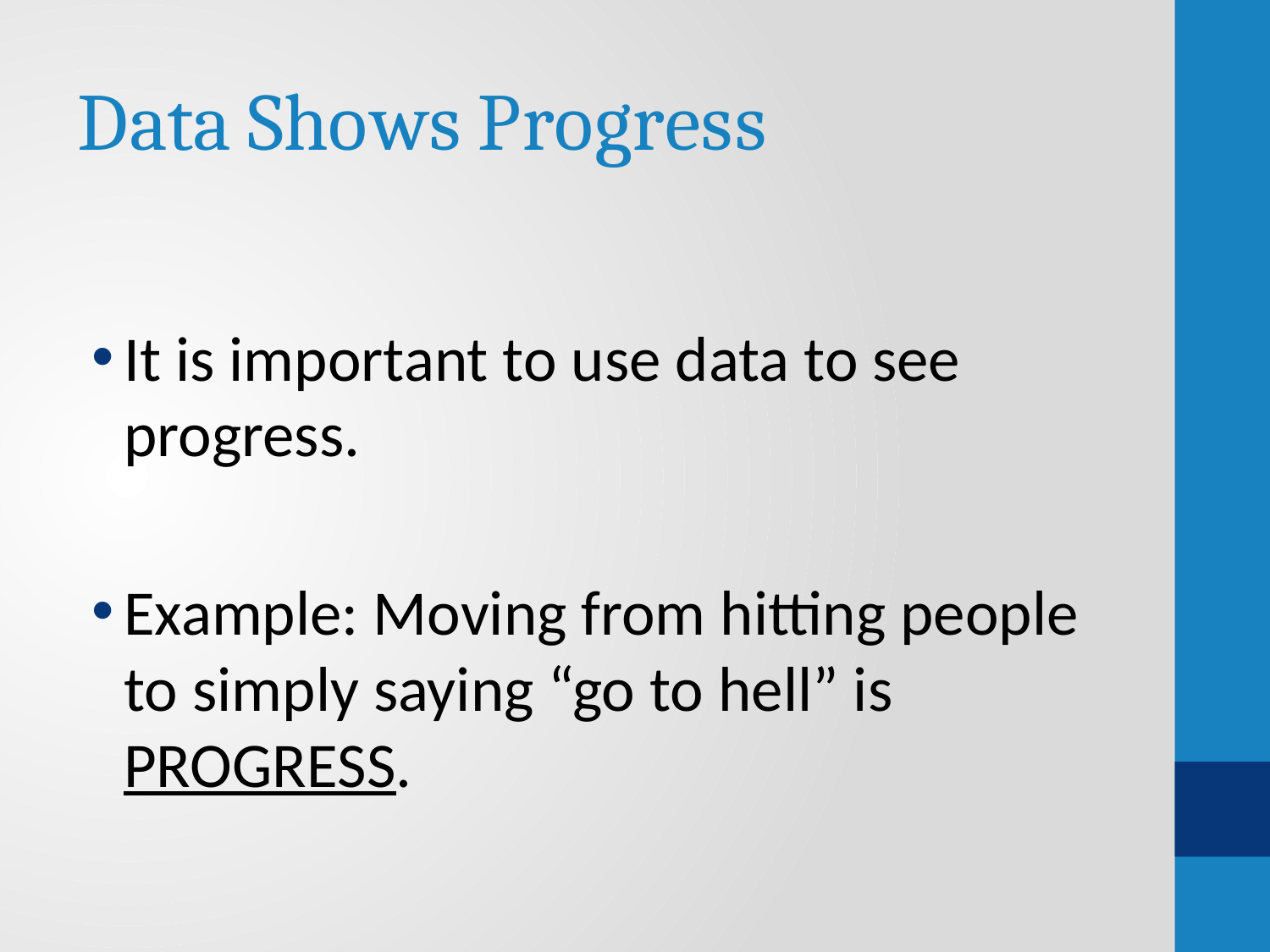

# Data Shows Progress

It is important to use data to see progress.

Example: Moving from hitting people to simply saying “go to hell” is PROGRESS.